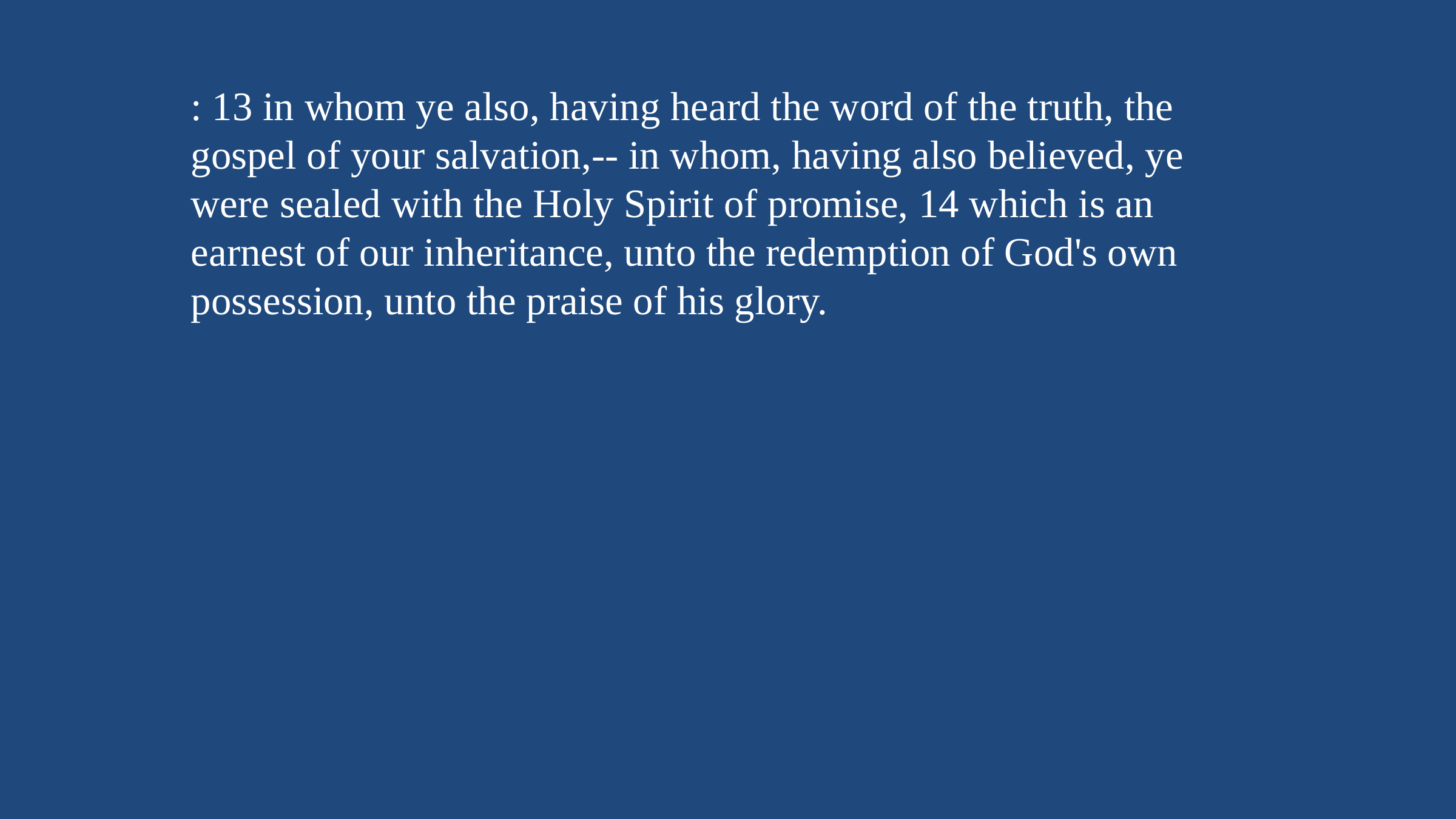

: 13 in whom ye also, having heard the word of the truth, the gospel of your salvation,-- in whom, having also believed, ye were sealed with the Holy Spirit of promise, 14 which is an earnest of our inheritance, unto the redemption of God's own possession, unto the praise of his glory.